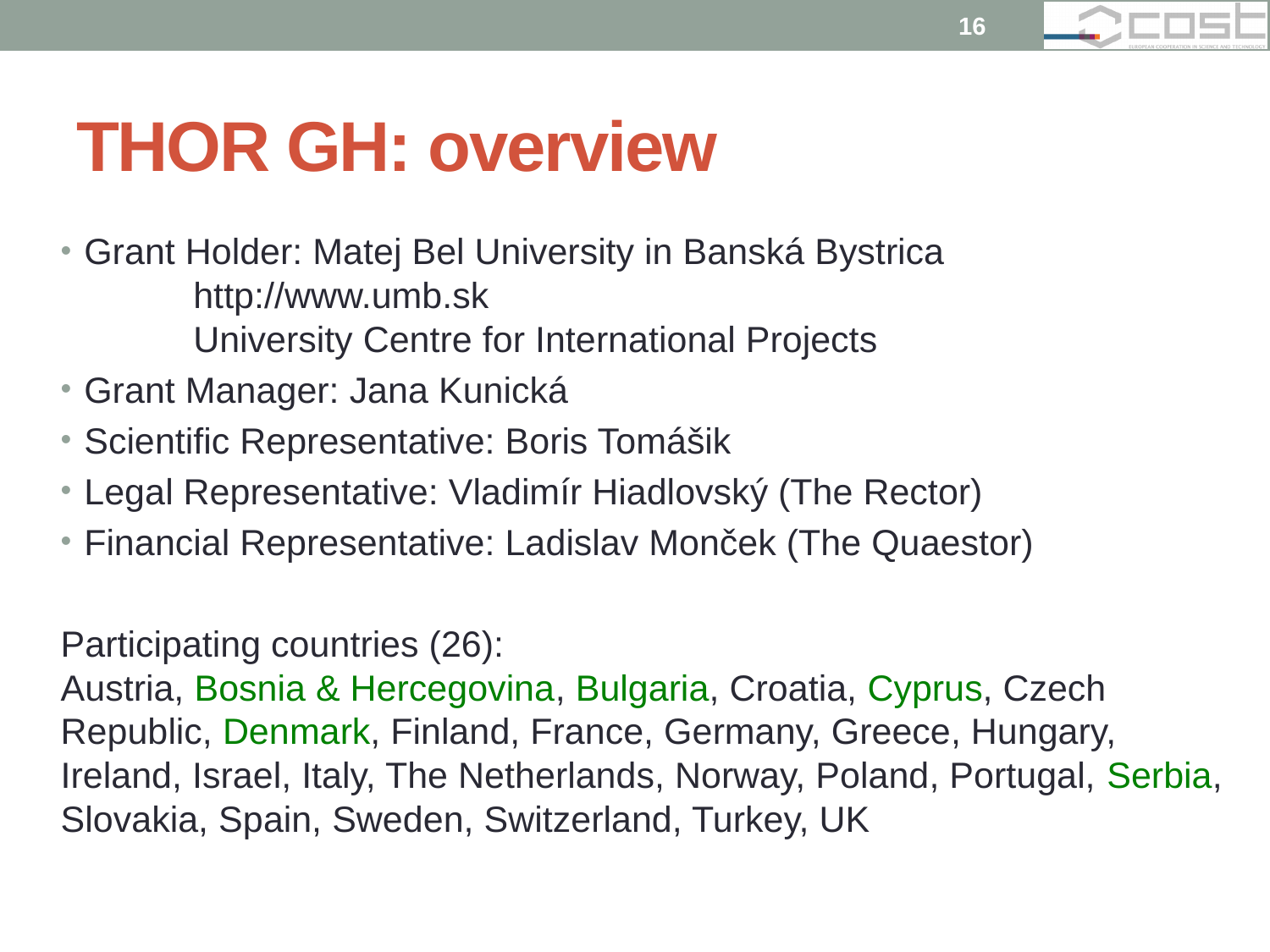

16
# THOR GH: overview
Grant Holder: Matej Bel University in Banská Bystrica
			http://www.umb.sk
			University Centre for International Projects
Grant Manager: Jana Kunická
Scientific Representative: Boris Tomášik
Legal Representative: Vladimír Hiadlovský (The Rector)
Financial Representative: Ladislav Monček (The Quaestor)

Participating countries (26):
Austria, Bosnia & Hercegovina, Bulgaria, Croatia, Cyprus, Czech Republic, Denmark, Finland, France, Germany, Greece, Hungary, Ireland, Israel, Italy, The Netherlands, Norway, Poland, Portugal, Serbia, Slovakia, Spain, Sweden, Switzerland, Turkey, UK